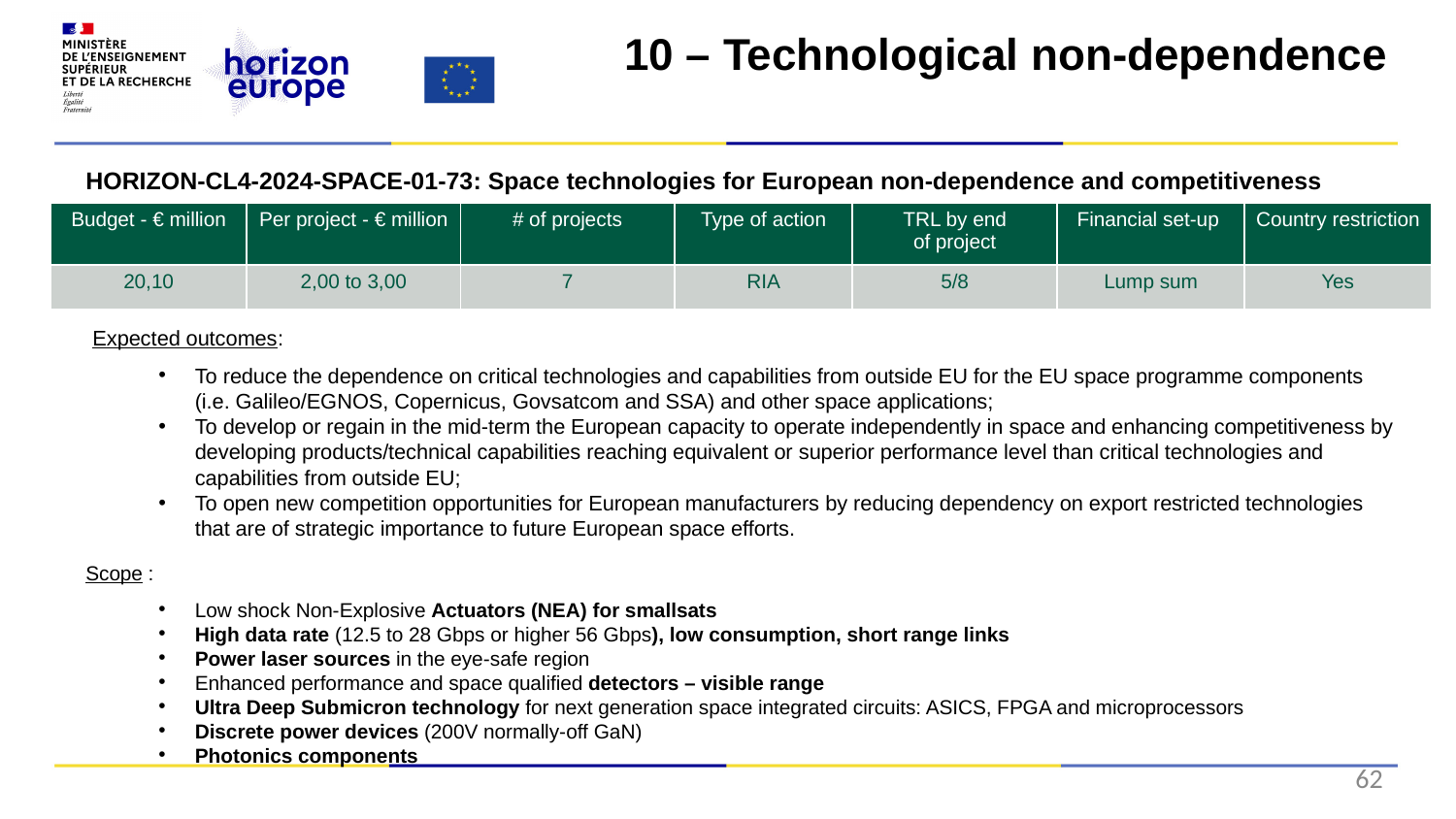

10 – Technological non-dependence
HORIZON-CL4-2024-SPACE-01-73: Space technologies for European non-dependence and competitiveness

Expected outcomes:
To reduce the dependence on critical technologies and capabilities from outside EU for the EU space programme components (i.e. Galileo/EGNOS, Copernicus, Govsatcom and SSA) and other space applications;
To develop or regain in the mid-term the European capacity to operate independently in space and enhancing competitiveness by developing products/technical capabilities reaching equivalent or superior performance level than critical technologies and capabilities from outside EU;
To open new competition opportunities for European manufacturers by reducing dependency on export restricted technologies that are of strategic importance to future European space efforts.
Scope :
Low shock Non-Explosive Actuators (NEA) for smallsats
High data rate (12.5 to 28 Gbps or higher 56 Gbps), low consumption, short range links
Power laser sources in the eye-safe region
Enhanced performance and space qualified detectors – visible range
Ultra Deep Submicron technology for next generation space integrated circuits: ASICS, FPGA and microprocessors
Discrete power devices (200V normally-off GaN)
Photonics components

| Budget - € million | Per project - € million | # of projects | Type of action | TRL by end of project​ | Financial set-up | Country restriction |
| --- | --- | --- | --- | --- | --- | --- |
| 20,10 | 2,00 to 3,00 | 7 | RIA | 5/8 | Lump sum | Yes |
62